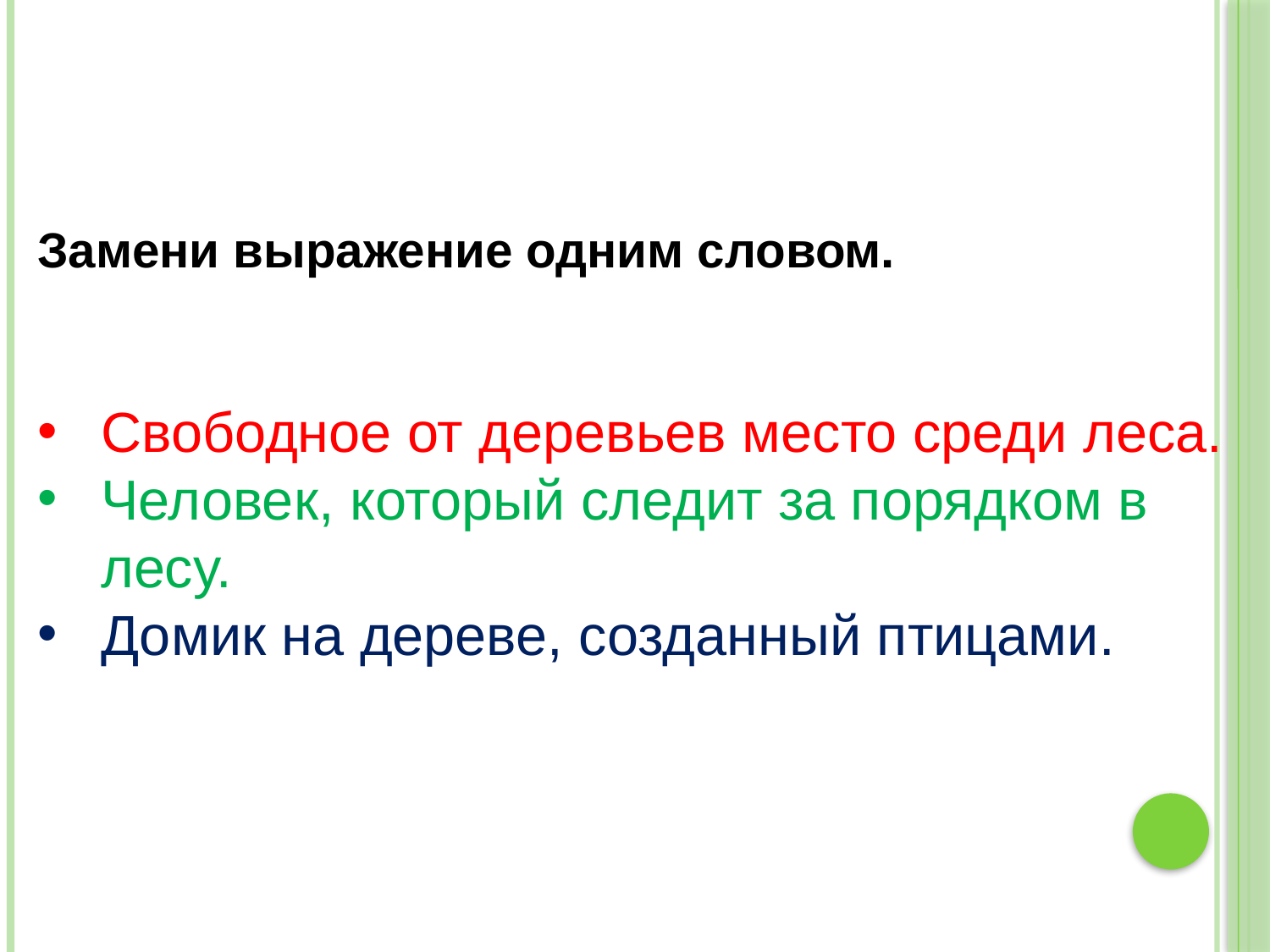

Замени выражение одним словом.

Свободное от деревьев место среди леса.
Человек, который следит за порядком в лесу.
Домик на дереве, созданный птицами.